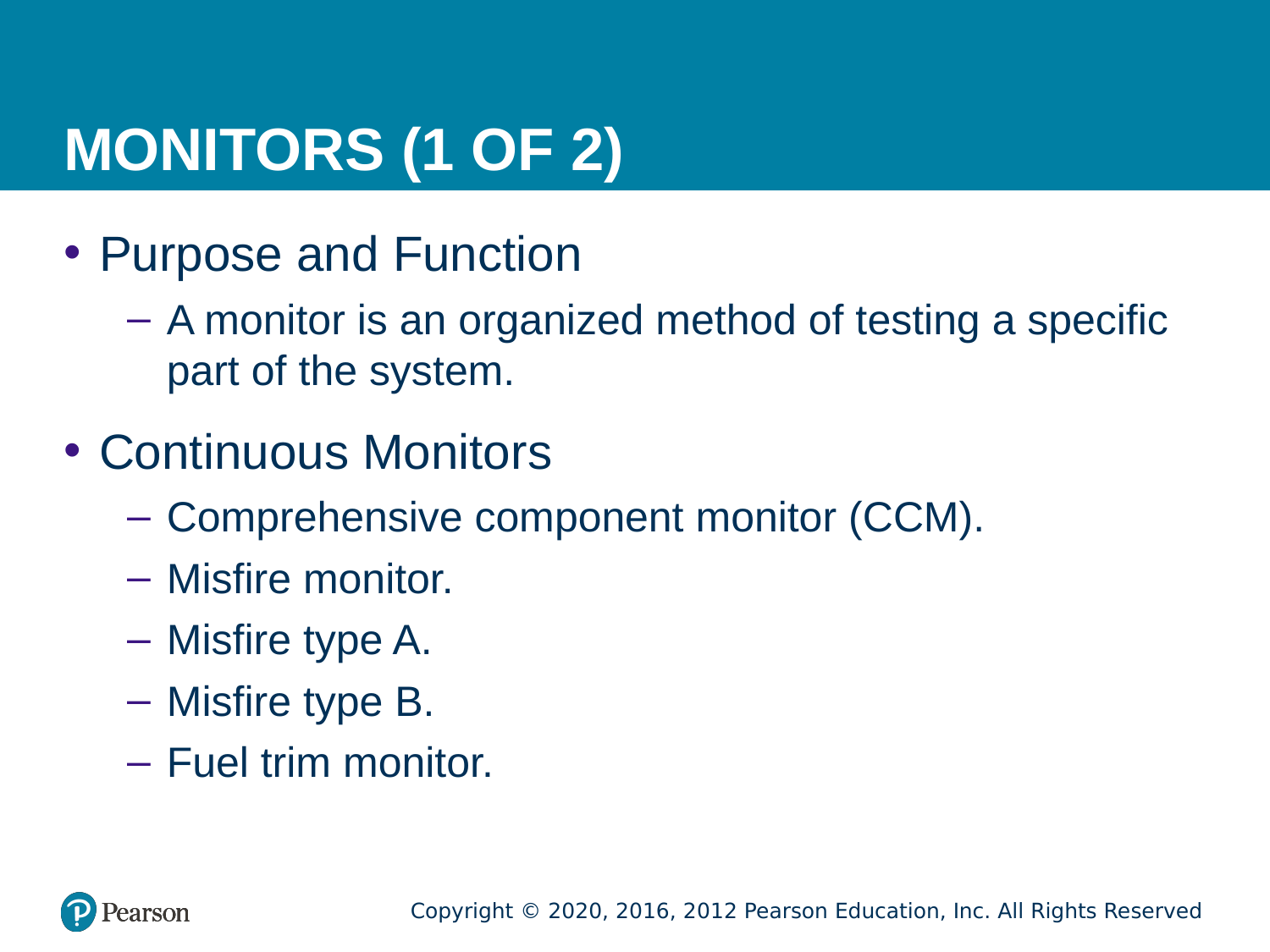

# MONITORS (1 OF 2)
Purpose and Function
A monitor is an organized method of testing a specific part of the system.
Continuous Monitors
Comprehensive component monitor (CCM).
Misfire monitor.
Misfire type A.
Misfire type B.
Fuel trim monitor.